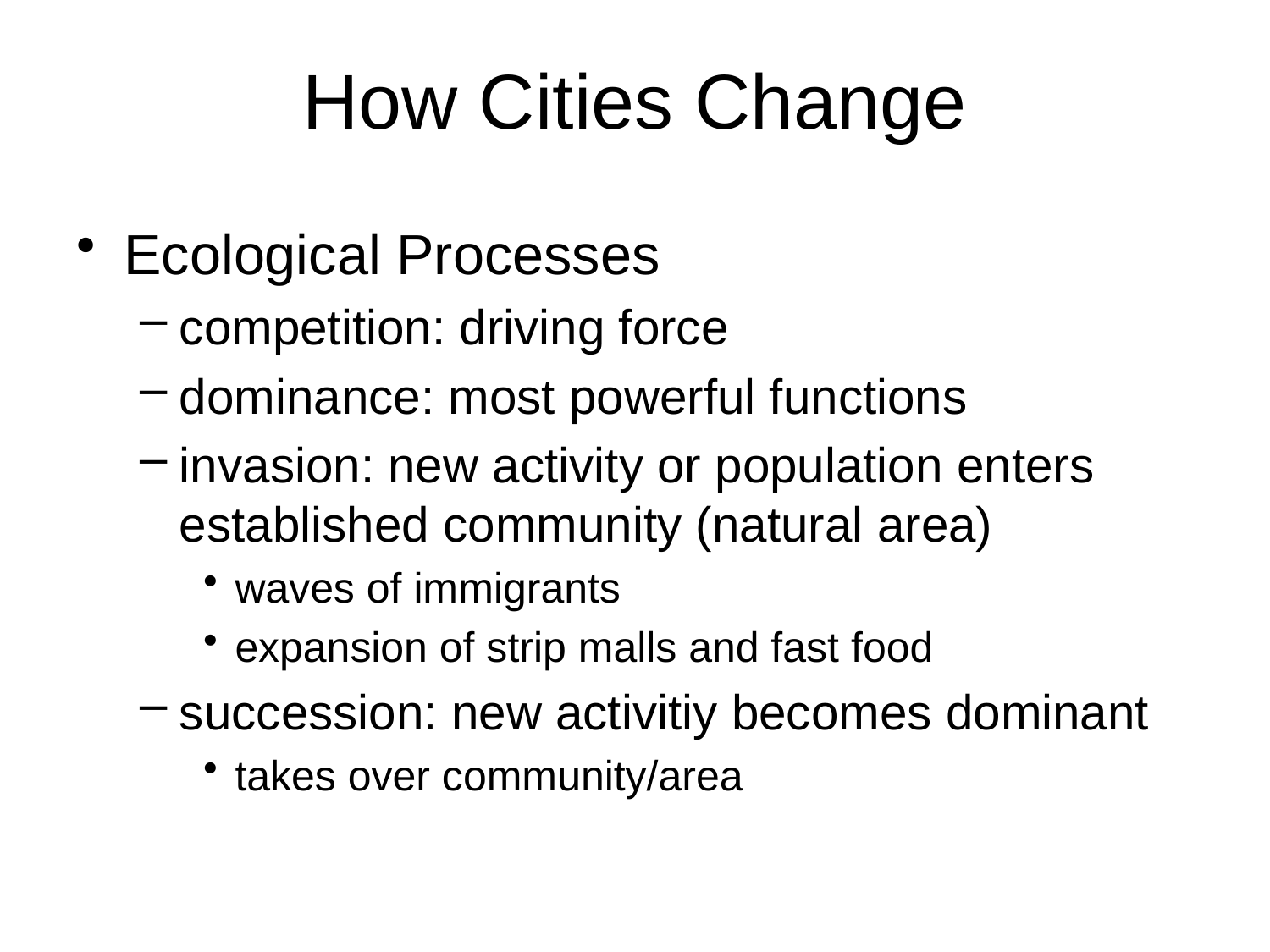

# How Cities Change
Ecological Processes
competition: driving force
dominance: most powerful functions
invasion: new activity or population enters established community (natural area)
waves of immigrants
expansion of strip malls and fast food
succession: new activitiy becomes dominant
takes over community/area